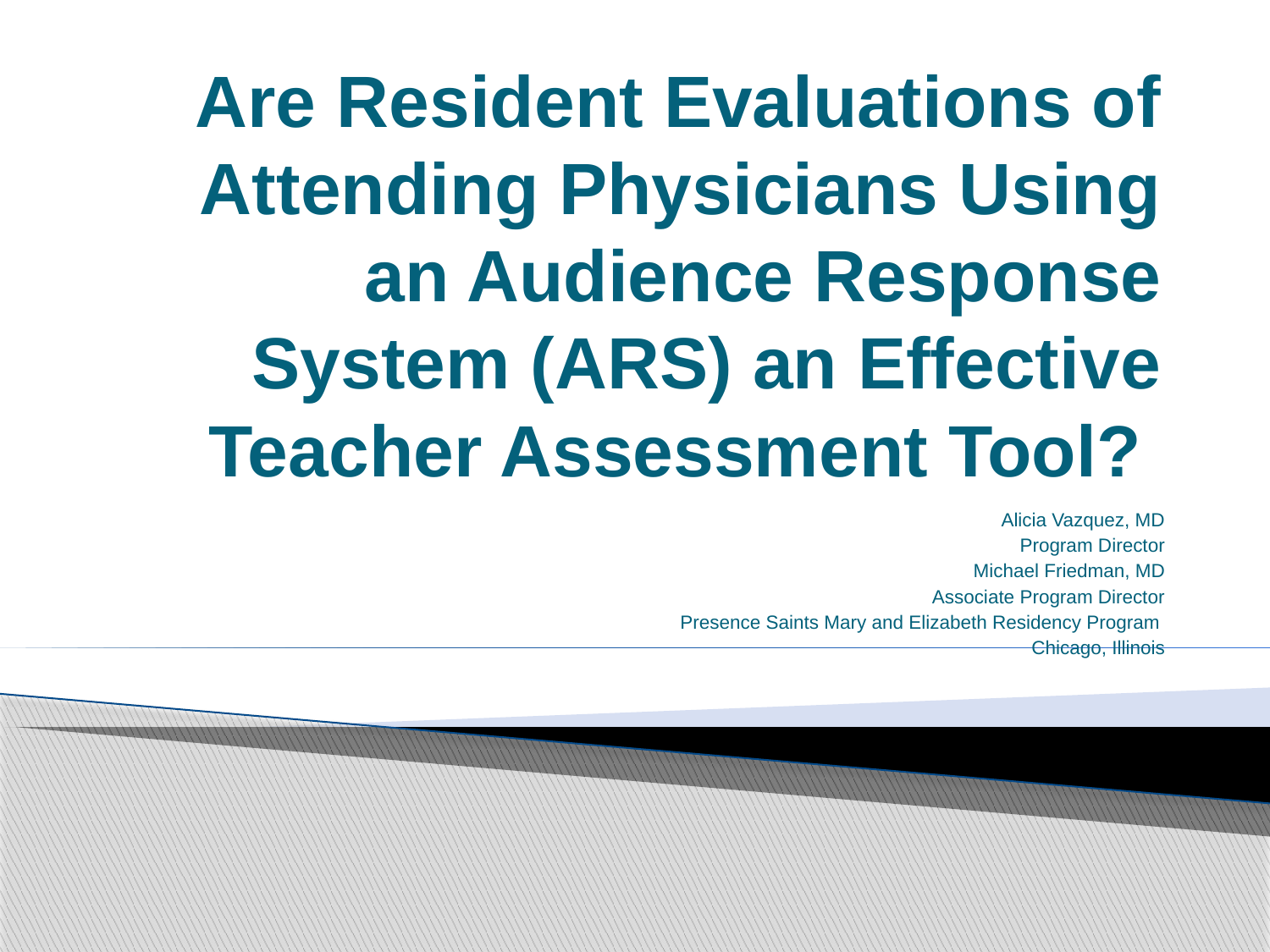

# Are Resident Evaluations of Attending Physicians Using an Audience Response System (ARS) an Effective Teacher Assessment Tool?
Alicia Vazquez, MD
Program Director
Michael Friedman, MD
Associate Program Director
Presence Saints Mary and Elizabeth Residency Program
Chicago, Illinois